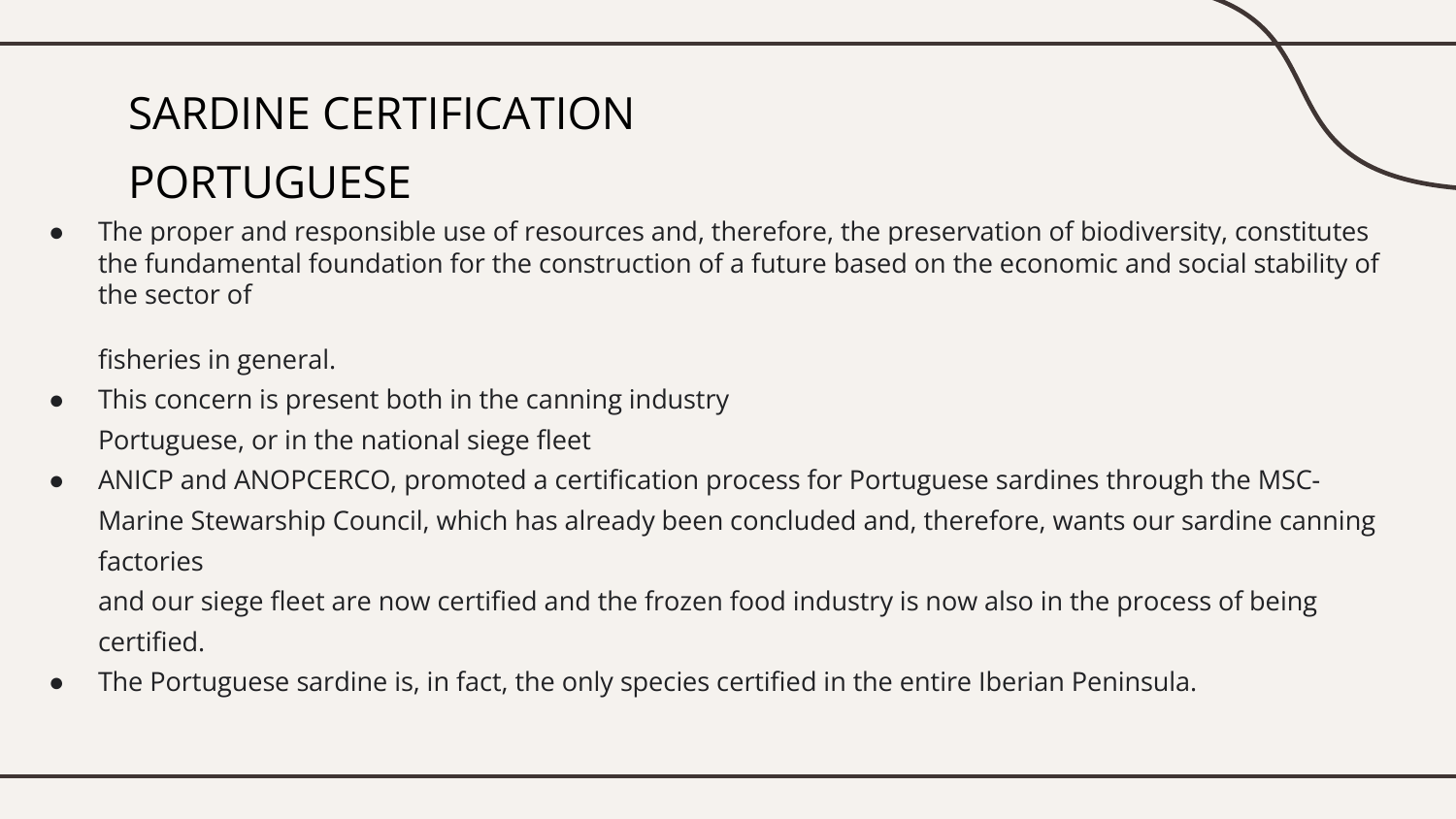

# SARDINE CERTIFICATION
PORTUGUESE

The proper and responsible use of resources and, therefore, the preservation of biodiversity, constitutes the fundamental foundation for the construction of a future based on the economic and social stability of the sector of
fisheries in general.
This concern is present both in the canning industry
Portuguese, or in the national siege fleet
ANICP and ANOPCERCO, promoted a certification process for Portuguese sardines through the MSC‐Marine Stewarship Council, which has already been concluded and, therefore, wants our sardine canning factories
and our siege fleet are now certified and the frozen food industry is now also in the process of being certified.
The Portuguese sardine is, in fact, the only species certified in the entire Iberian Peninsula.